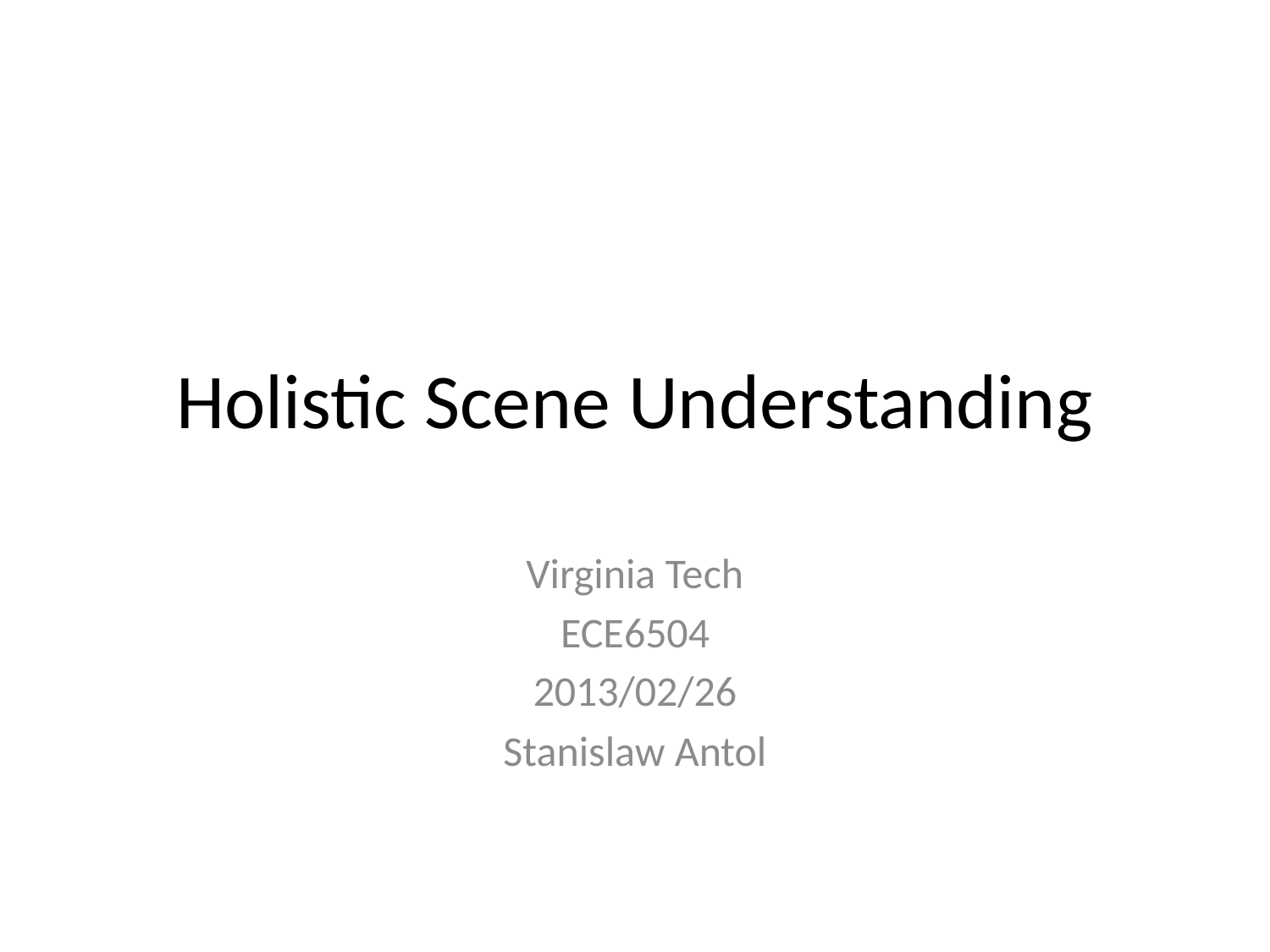

# Holistic Scene Understanding
Virginia Tech
ECE6504
2013/02/26
Stanislaw Antol